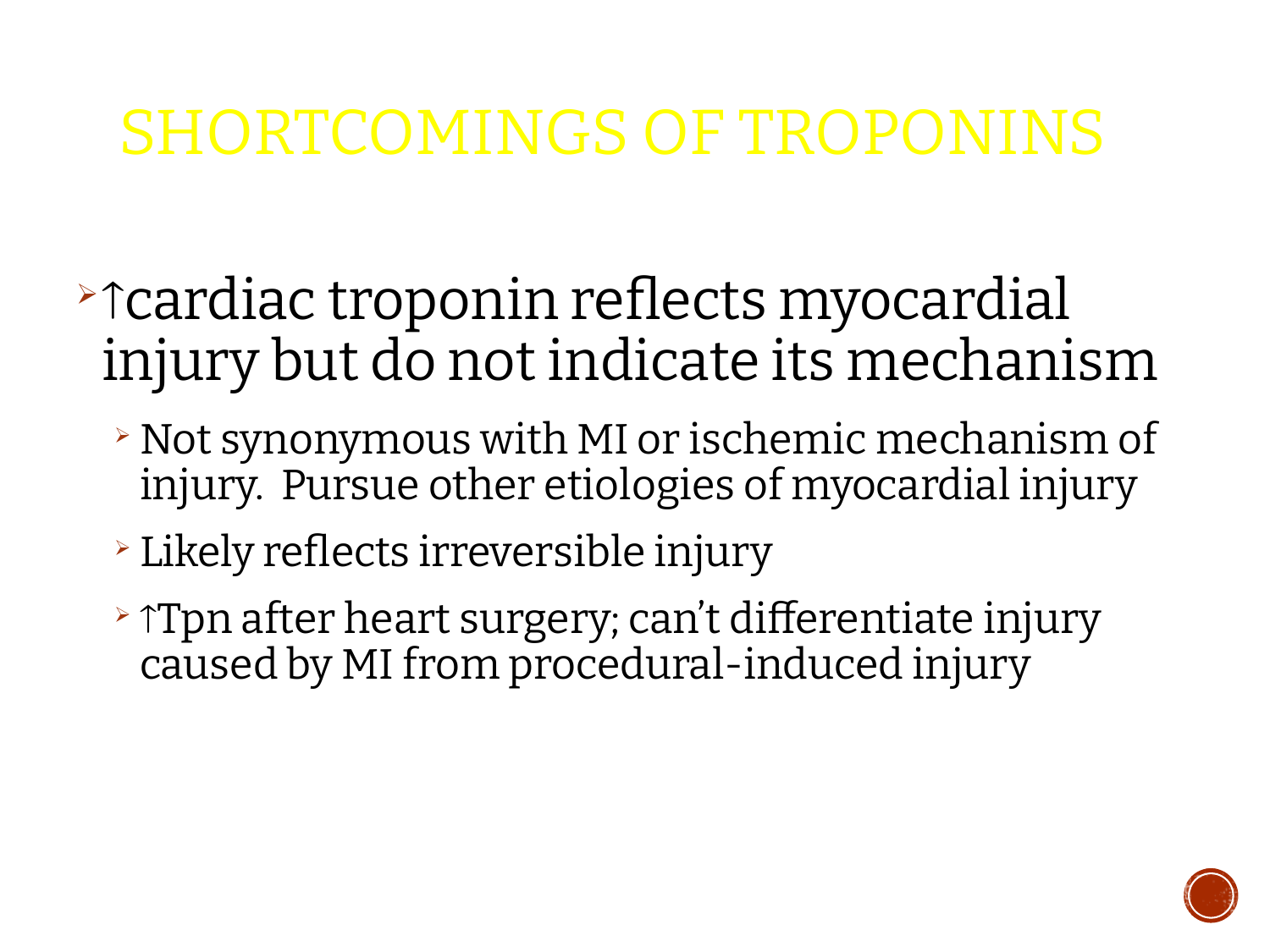

# Shortcomings of Troponins
↑cardiac troponin reflects myocardial injury but do not indicate its mechanism
Not synonymous with MI or ischemic mechanism of injury.  Pursue other etiologies of myocardial injury
Likely reflects irreversible injury
↑Tpn after heart surgery; can’t differentiate injury caused by MI from procedural-induced injury